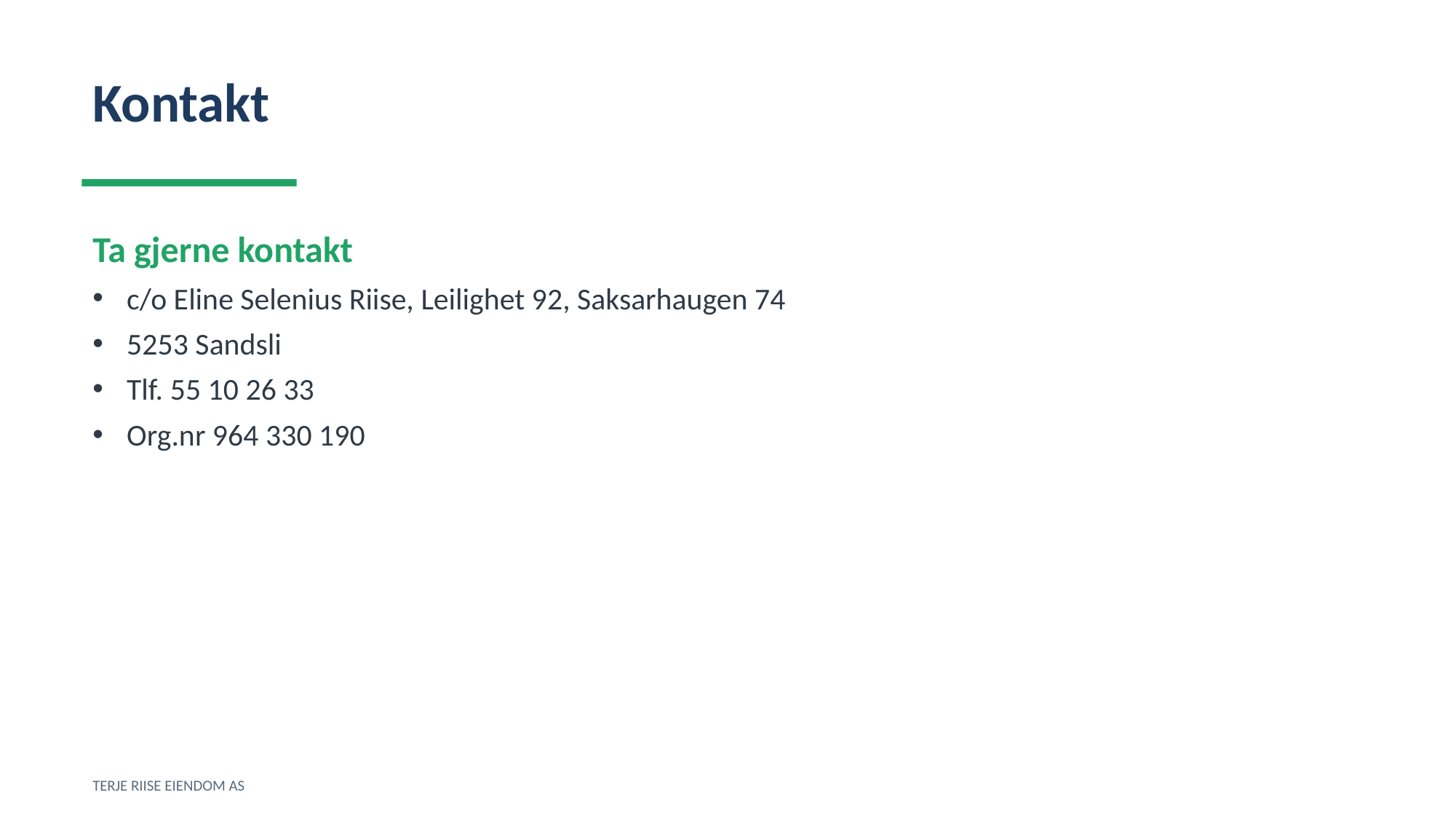

Kontakt

Ta gjerne kontakt
c/o Eline Selenius Riise, Leilighet 92, Saksarhaugen 74
5253 Sandsli
Tlf. 55 10 26 33
Org.nr 964 330 190
TERJE RIISE EIENDOM AS